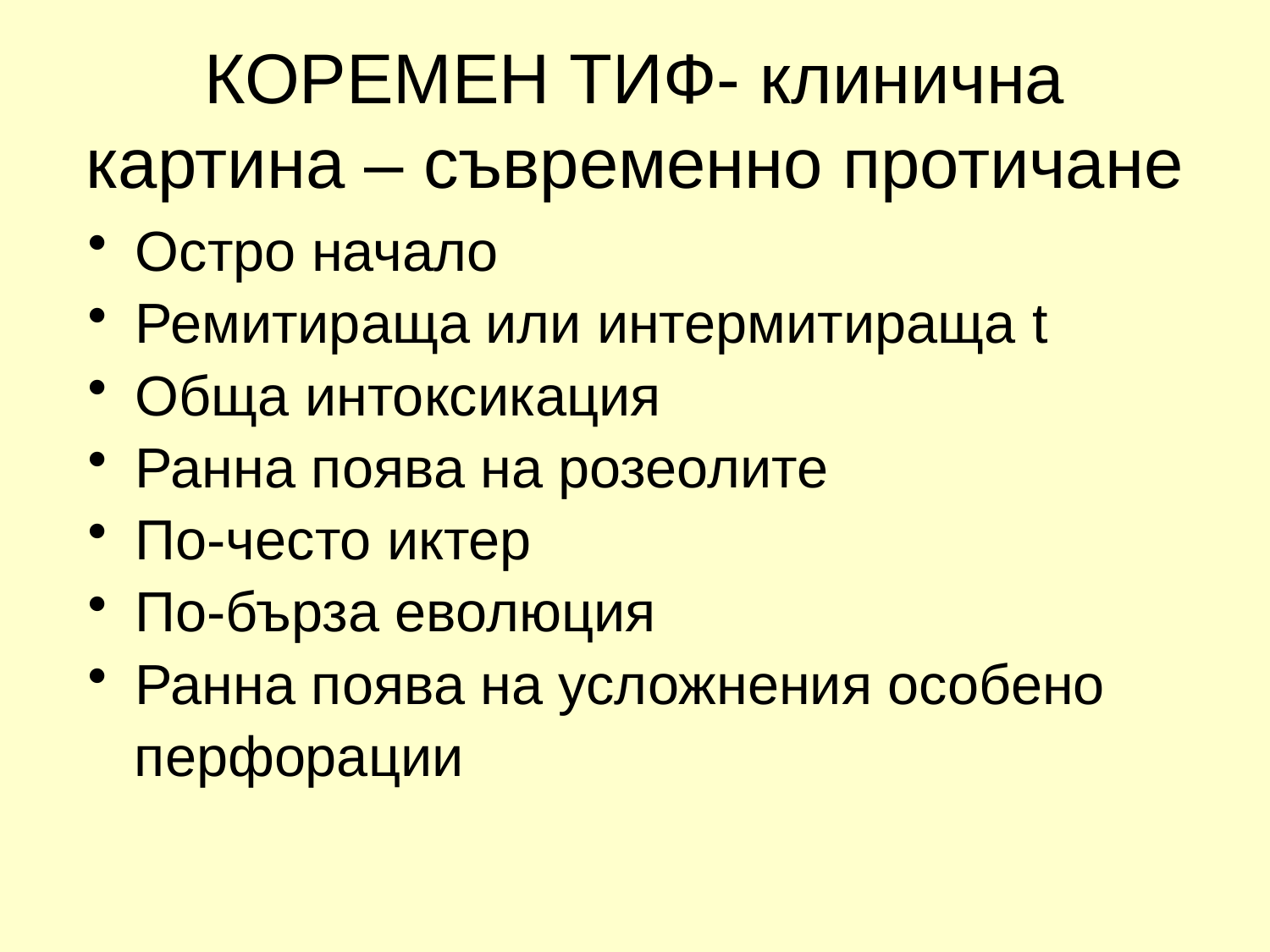

# КОРЕМЕН ТИФ- клинична картина – съвременно протичане
Остро начало
Ремитираща или интермитираща t
Обща интоксикация
Ранна поява на розеолите
По-често иктер
По-бърза еволюция
Ранна поява на усложнения особено
   перфорации